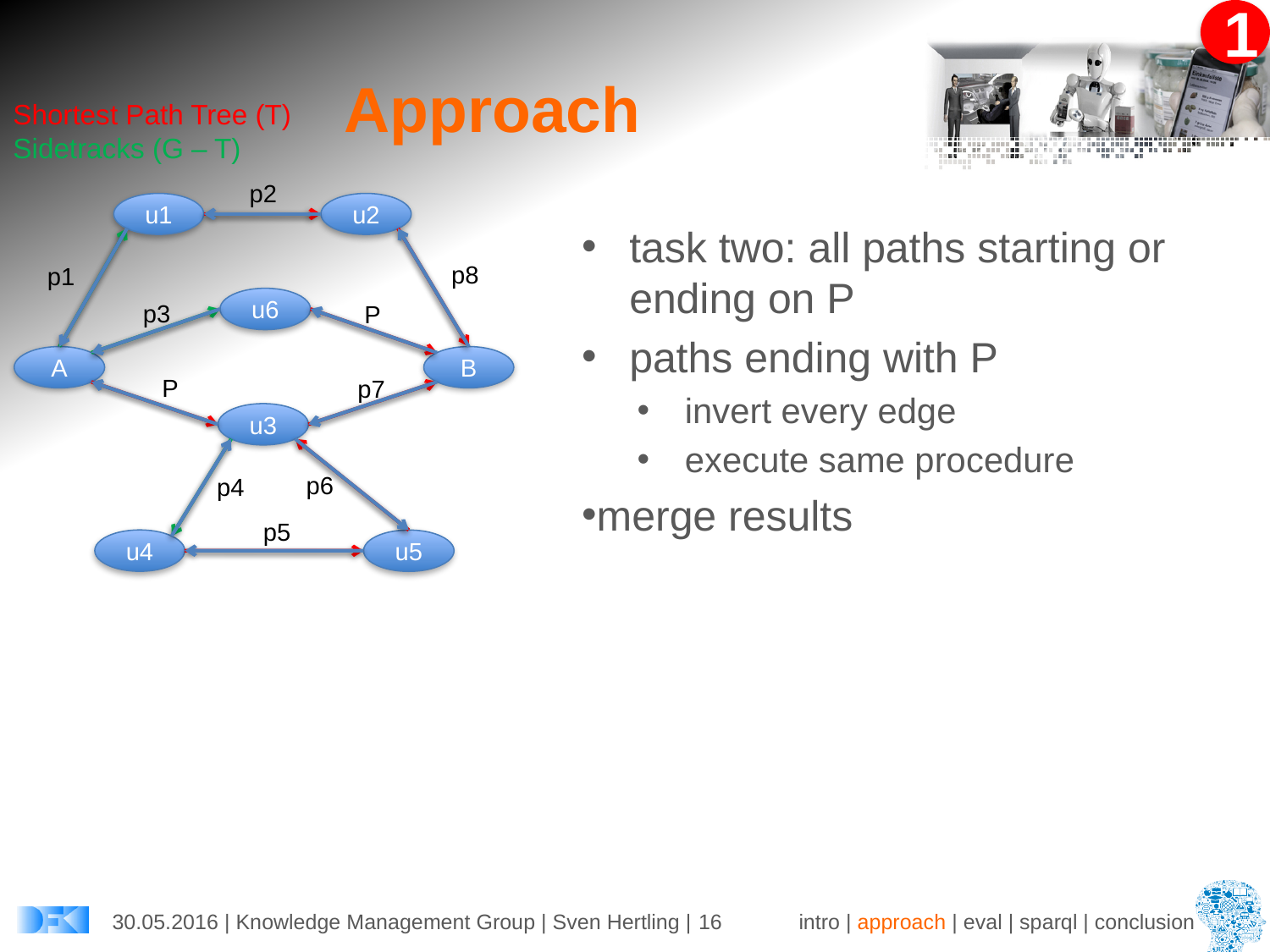

# Approach
Shortest Path Tree (T)
Sidetracks (G – T)
p2
u1
u2
task two: all paths starting or ending on P
paths ending with P
invert every edge
execute same procedure
merge results

p8
p1
u6
p3
P
A
B
P
p7
u3
p6
p4
p5
u4
u5
30.05.2016 | Knowledge Management Group | Sven Hertling | 16
intro | approach | eval | sparql | conclusion